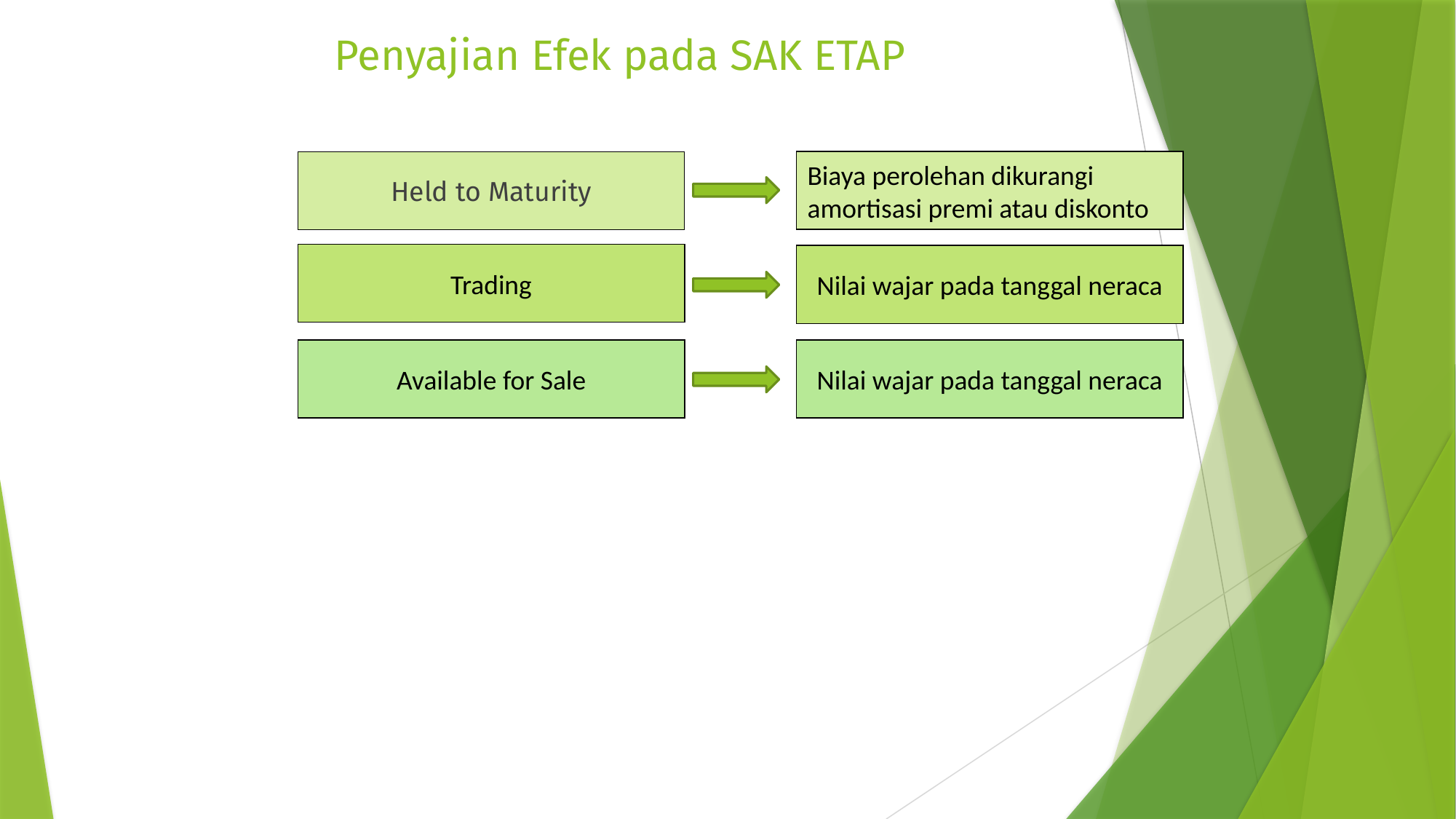

# Penyajian Efek pada SAK ETAP
Held to Maturity
Biaya perolehan dikurangi amortisasi premi atau diskonto

Trading
Nilai wajar pada tanggal neraca

Available for Sale
Nilai wajar pada tanggal neraca